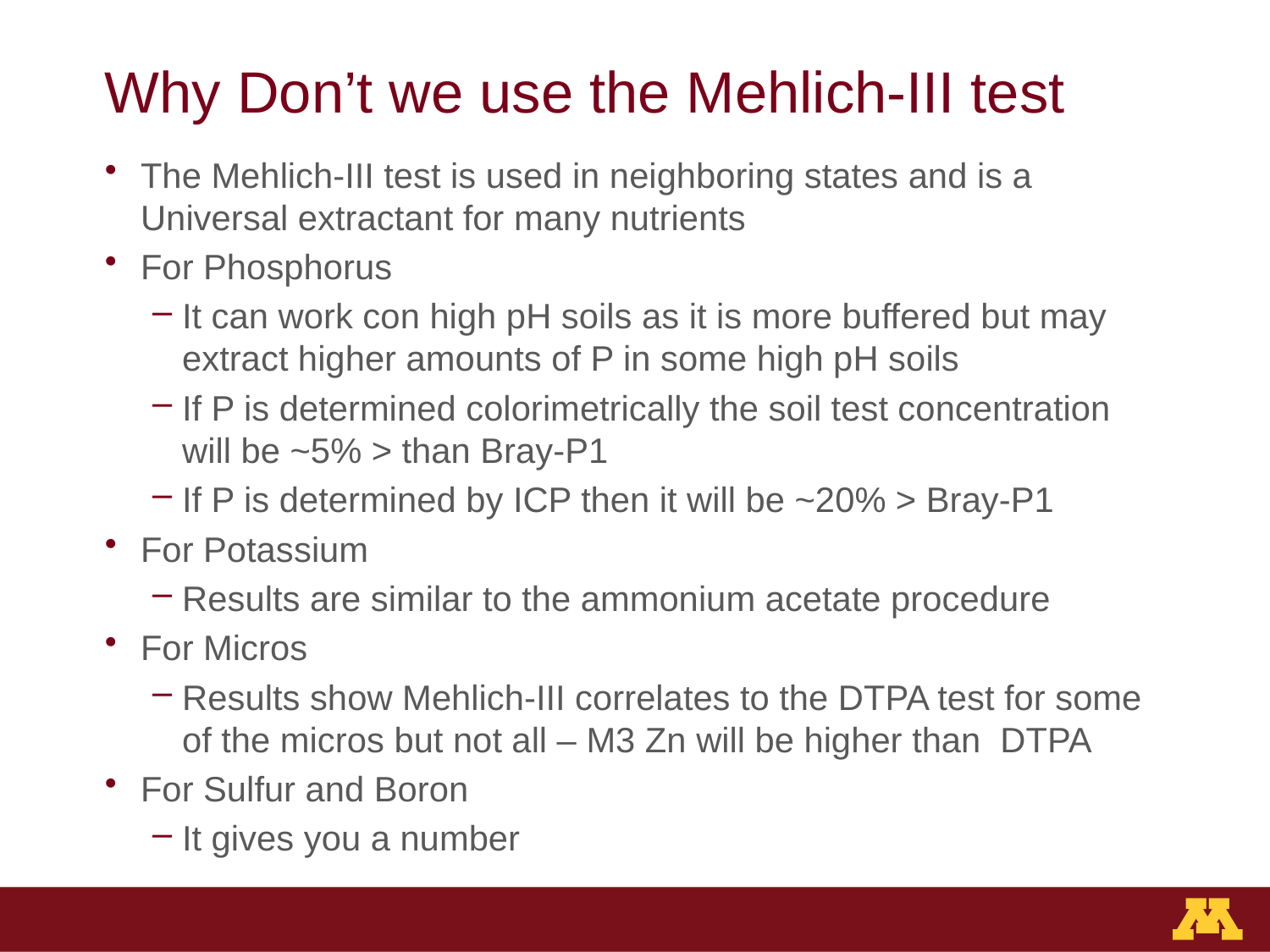

# Why Don’t we use the Mehlich-III test
The Mehlich-III test is used in neighboring states and is a Universal extractant for many nutrients
For Phosphorus
It can work con high pH soils as it is more buffered but may extract higher amounts of P in some high pH soils
If P is determined colorimetrically the soil test concentration will be ~5% > than Bray-P1
If P is determined by ICP then it will be ~20% > Bray-P1
For Potassium
Results are similar to the ammonium acetate procedure
For Micros
Results show Mehlich-III correlates to the DTPA test for some of the micros but not all – M3 Zn will be higher than  DTPA
For Sulfur and Boron
It gives you a number